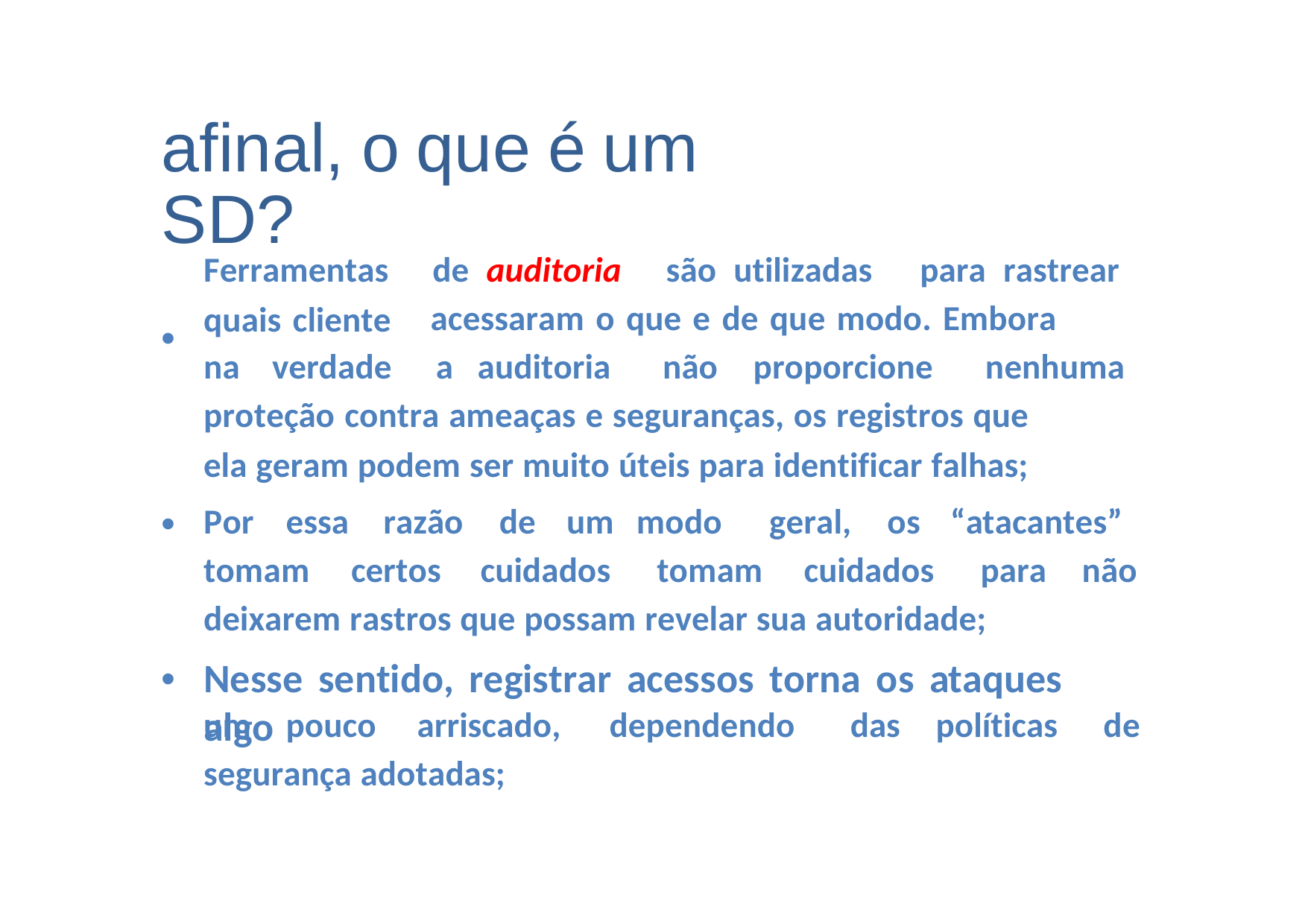

afinal, o que é um SD?
•
Ferramentas
quais cliente
de auditoria
são utilizadas
para rastrear
acessaram o que e de que modo. Embora
na
verdade
a  auditoria
não
proporcione
nenhuma
proteção contra ameaças e seguranças, os registros que
ela geram podem ser muito úteis para identificar falhas;
•
Por
essa
razão
de
um  modo
geral,
os
“atacantes”
tomam
certos
cuidados
tomam
cuidados
para
não
deixarem rastros que possam revelar sua autoridade;
Nesse sentido, registrar acessos torna os ataques algo
•
um
pouco
arriscado,
dependendo
das
políticas
de
segurança adotadas;